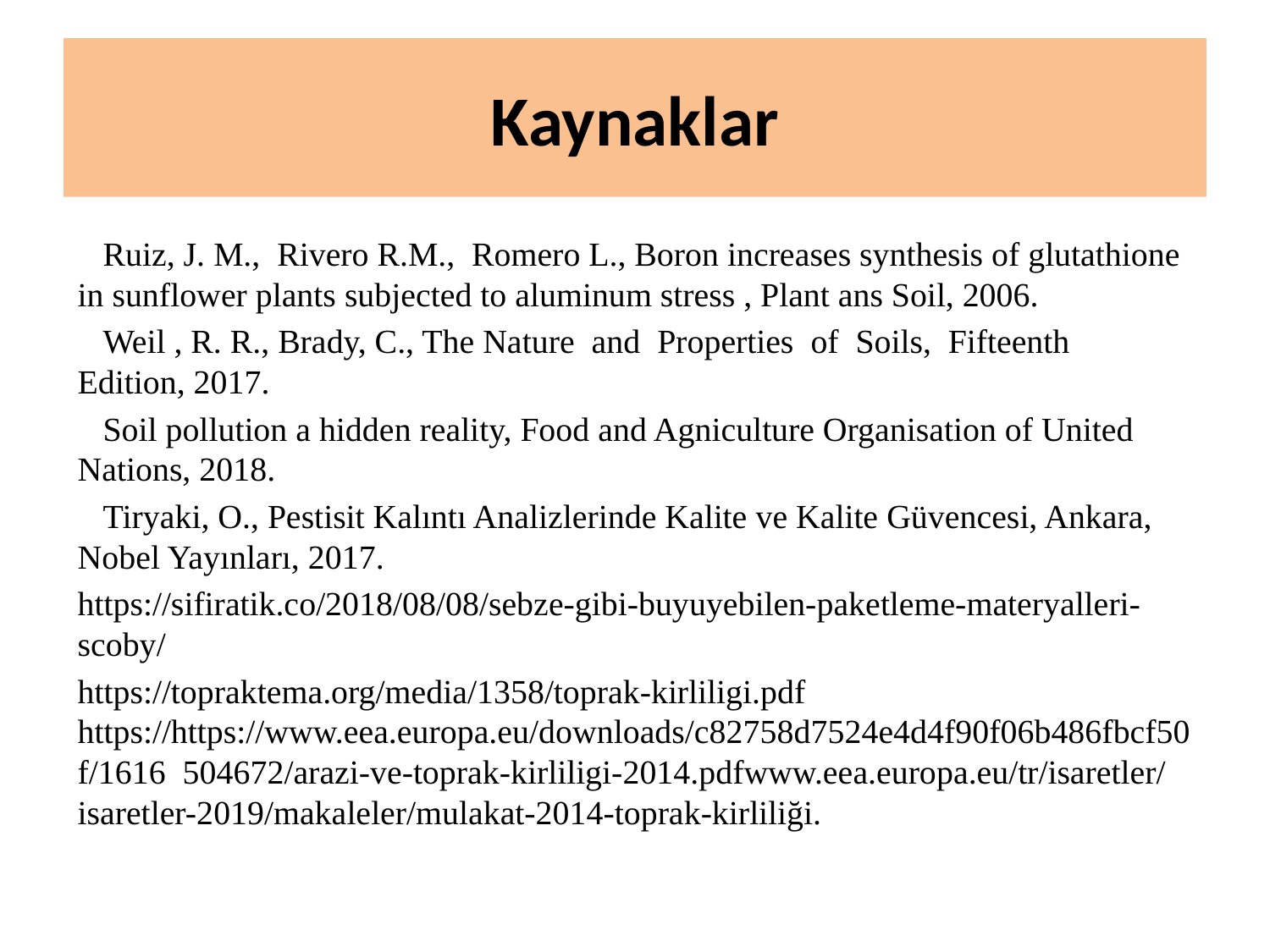

# Kaynaklar
   Ruiz, J. M.,  Rivero R.M.,  Romero L., Boron increases synthesis of glutathione in sunflower plants subjected to aluminum stress , Plant ans Soil, 2006.
   Weil , R. R., Brady, C., The Nature  and  Properties  of  Soils,  Fifteenth         Edition, 2017.
   Soil pollution a hidden reality, Food and Agniculture Organisation of United Nations, 2018.
   Tiryaki, O., Pestisit Kalıntı Analizlerinde Kalite ve Kalite Güvencesi, Ankara, Nobel Yayınları, 2017.
https://sifiratik.co/2018/08/08/sebze-gibi-buyuyebilen-paketleme-materyalleri-scoby/
https://topraktema.org/media/1358/toprak-kirliligi.pdf          https://https://www.eea.europa.eu/downloads/c82758d7524e4d4f90f06b486fbcf50f/1616  504672/arazi-ve-toprak-kirliligi-2014.pdfwww.eea.europa.eu/tr/isaretler/isaretler-2019/makaleler/mulakat-2014-toprak-kirliliği.